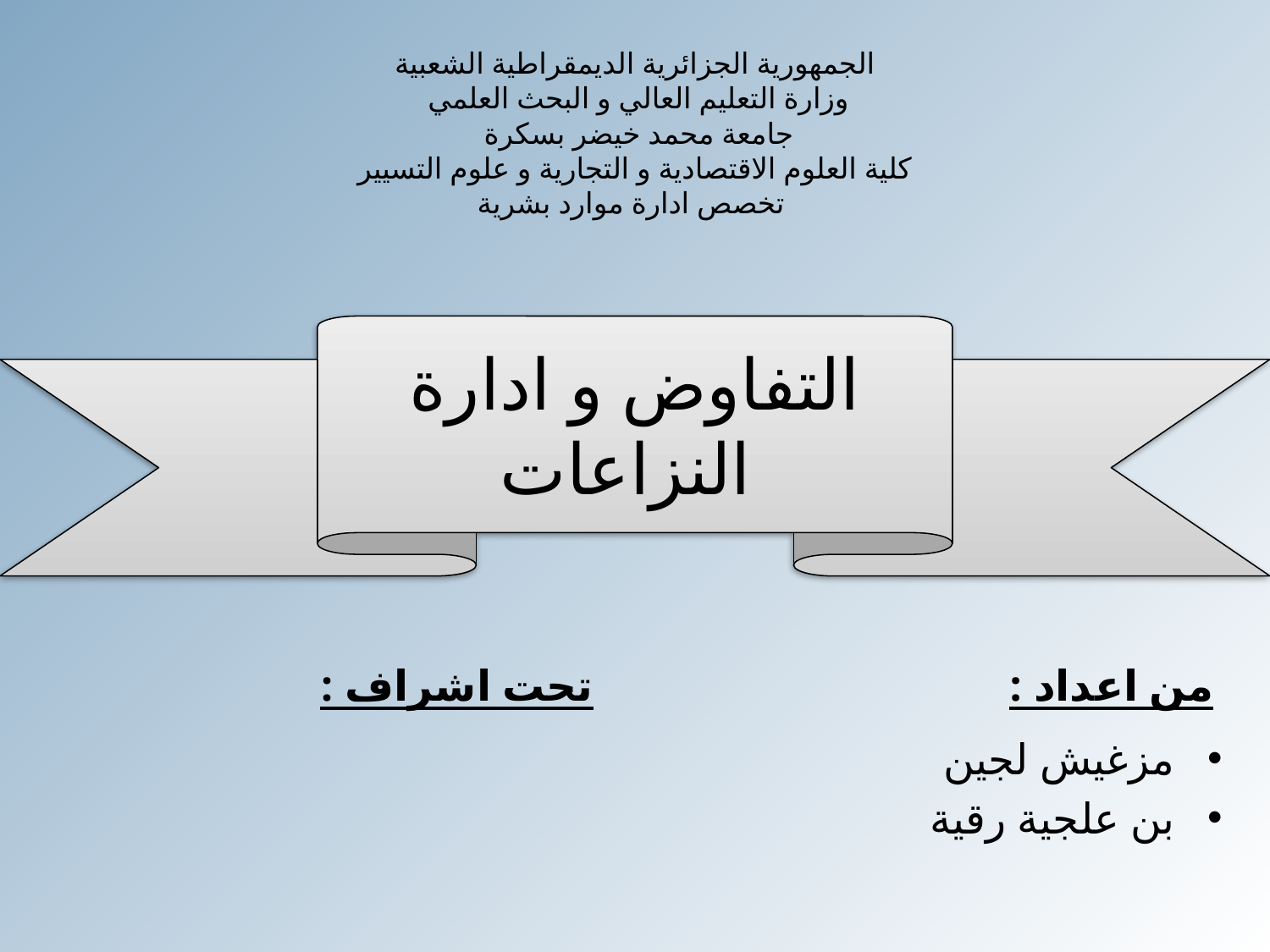

# الجمهورية الجزائرية الديمقراطية الشعبية وزارة التعليم العالي و البحث العلمي جامعة محمد خيضر بسكرة كلية العلوم الاقتصادية و التجارية و علوم التسيير تخصص ادارة موارد بشرية
التفاوض و ادارة النزاعات
تحت اشراف :
من اعداد :
مزغيش لجين
بن علجية رقية